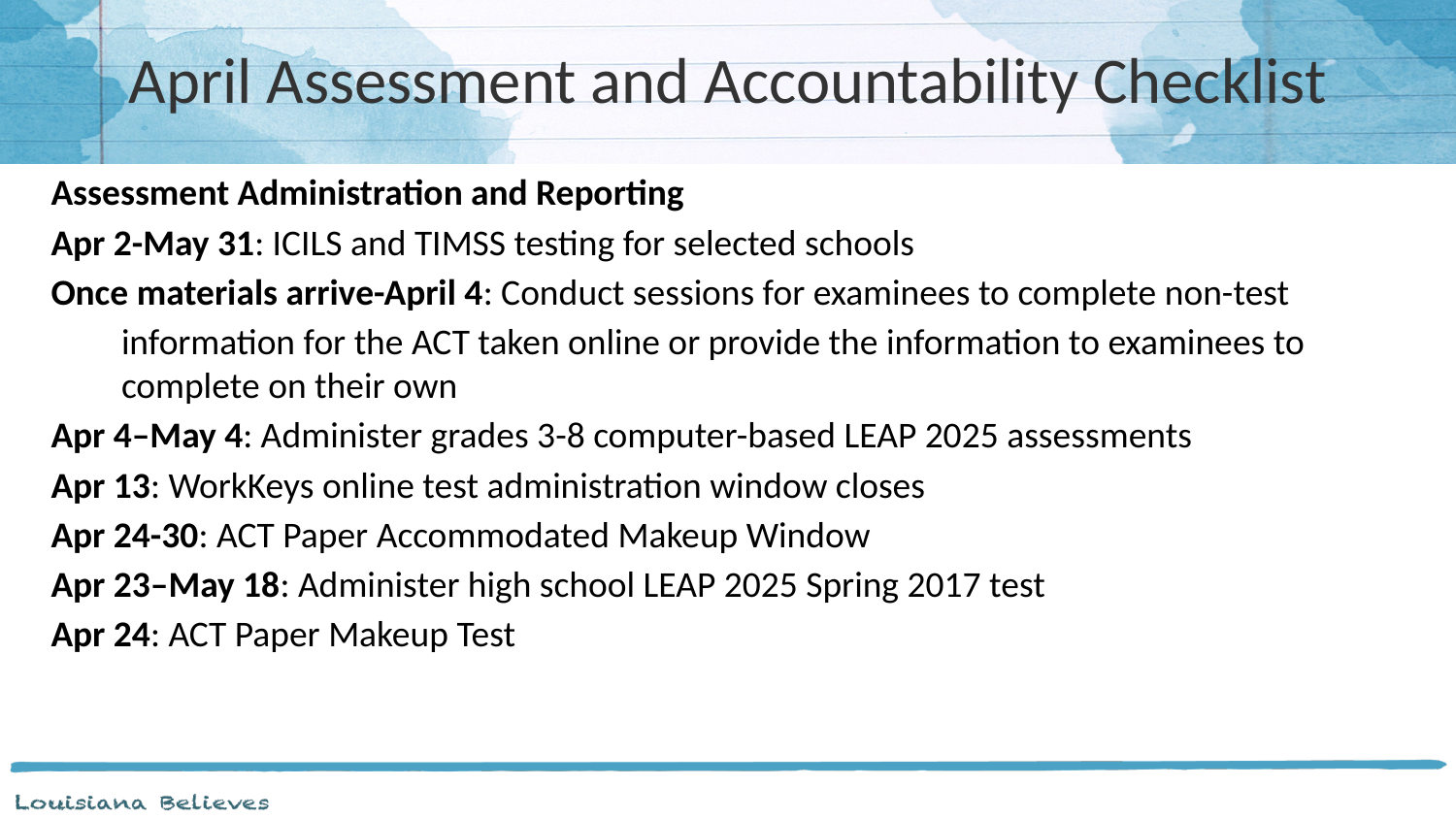

# April Assessment and Accountability Checklist
Assessment Administration and Reporting
Apr 2-May 31: ICILS and TIMSS testing for selected schools
Once materials arrive-April 4: Conduct sessions for examinees to complete non-test
          information for the ACT taken online or provide the information to examinees to
          complete on their own
Apr 4–May 4: Administer grades 3-8 computer-based LEAP 2025 assessments
Apr 13: WorkKeys online test administration window closes
Apr 24-30: ACT Paper Accommodated Makeup Window
Apr 23–May 18: Administer high school LEAP 2025 Spring 2017 test
Apr 24: ACT Paper Makeup Test